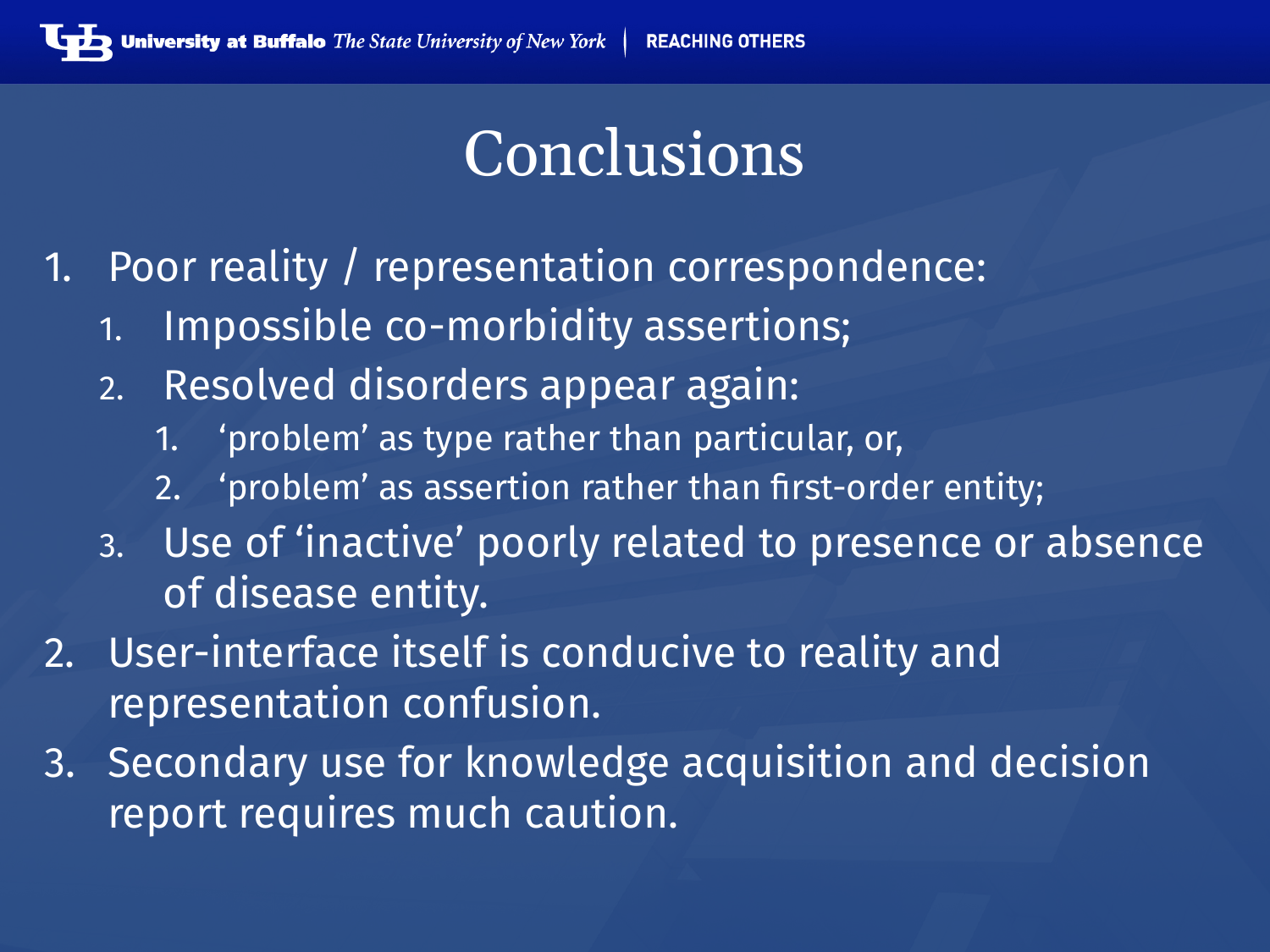

# Conclusions
Poor reality / representation correspondence:
Impossible co-morbidity assertions;
Resolved disorders appear again:
‘problem’ as type rather than particular, or,
‘problem’ as assertion rather than first-order entity;
Use of ‘inactive’ poorly related to presence or absence of disease entity.
User-interface itself is conducive to reality and representation confusion.
Secondary use for knowledge acquisition and decision report requires much caution.